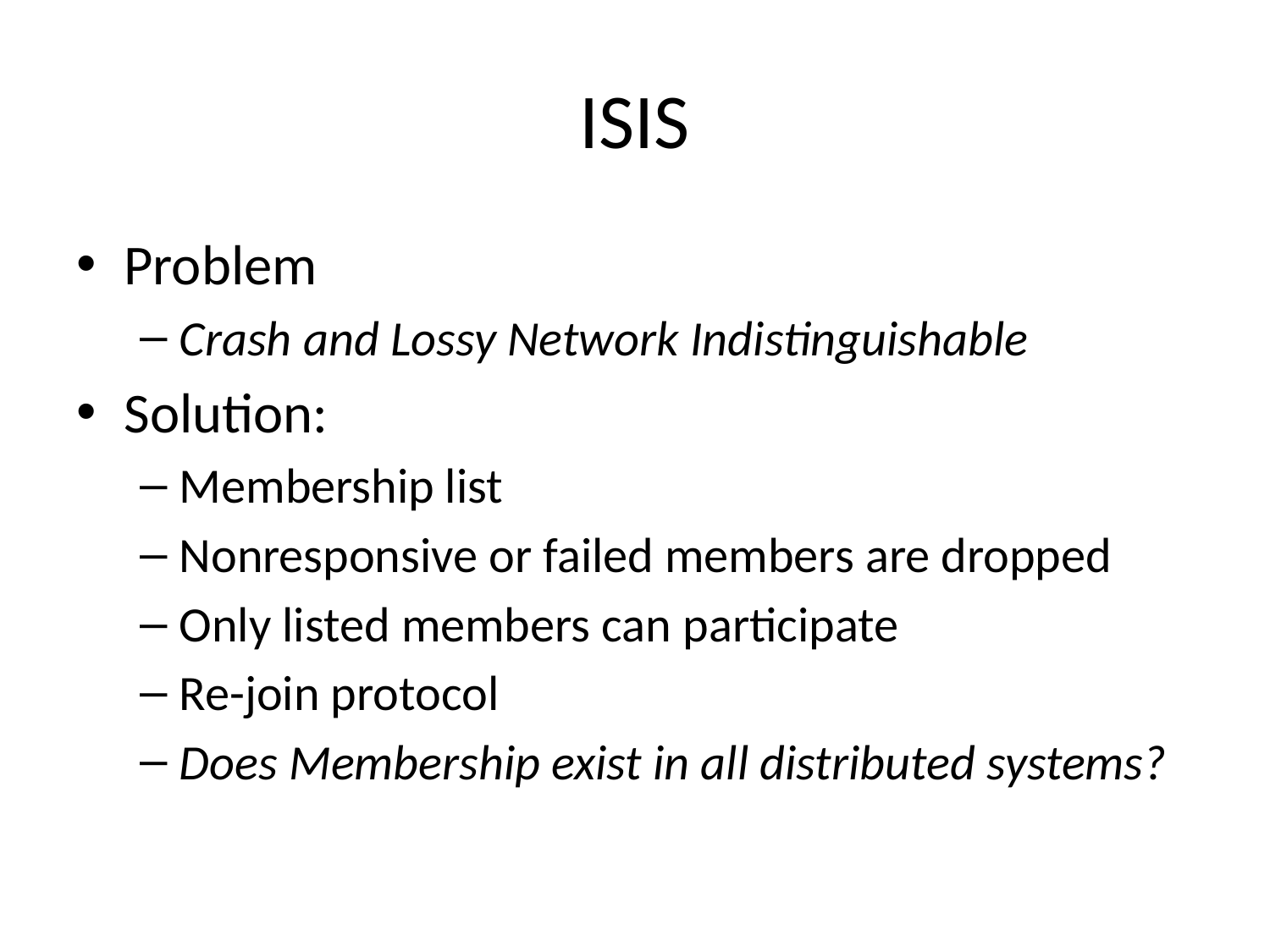

# ISIS
Problem
Crash and Lossy Network Indistinguishable
Solution:
Membership list
Nonresponsive or failed members are dropped
Only listed members can participate
Re-join protocol
Does Membership exist in all distributed systems?